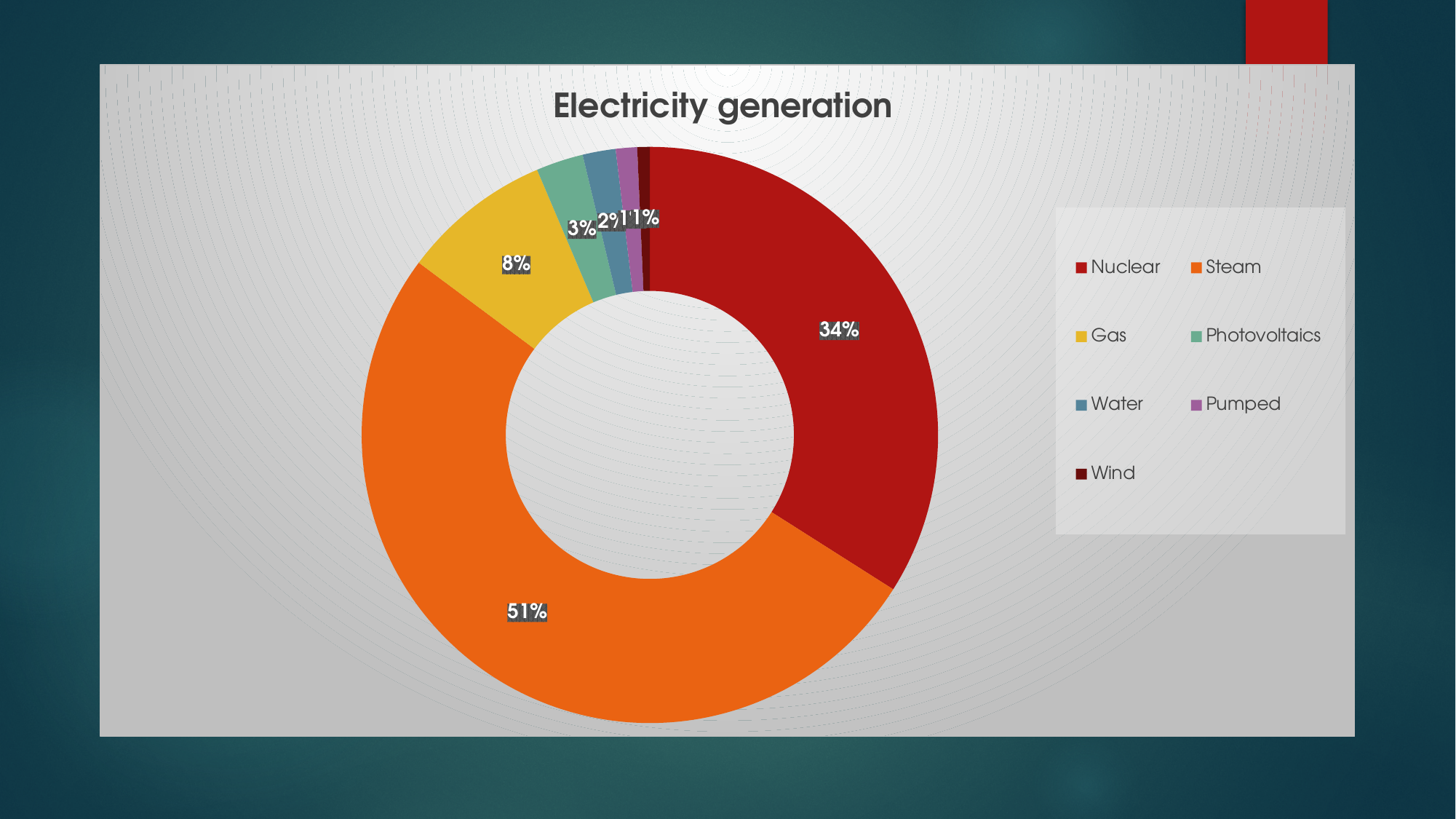

### Chart:

| Category | Electricity generation  |
|---|---|
| Nuclear  | 34.0 |
| Steam | 51.2 |
| Gas | 8.4 |
| Photovoltaics  | 2.65 |
| Water  | 1.85 |
| Pumped | 1.2 |
| Wind | 0.7 |
#